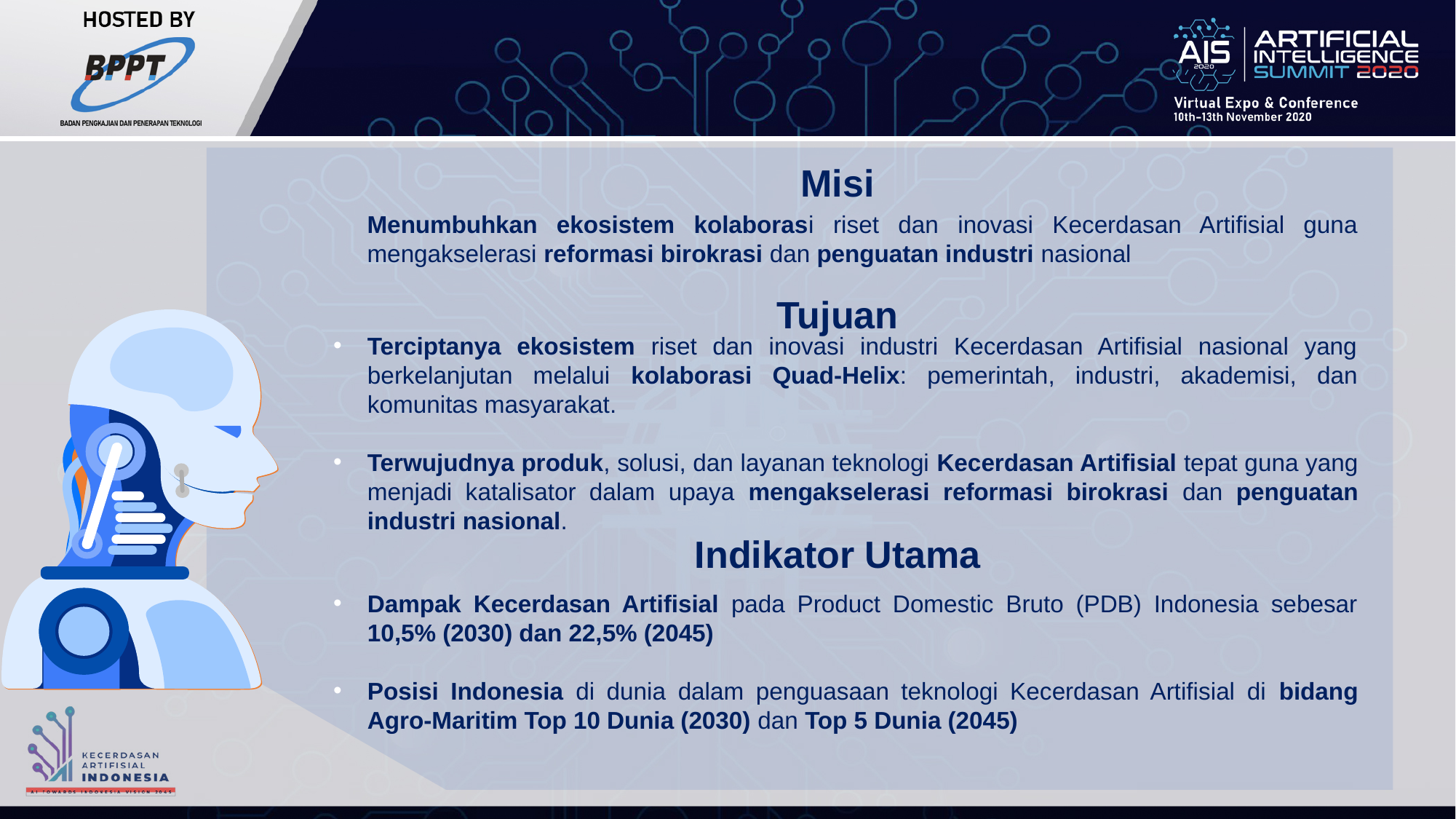

Misi
Menumbuhkan ekosistem kolaborasi riset dan inovasi Kecerdasan Artifisial guna mengakselerasi reformasi birokrasi dan penguatan industri nasional
Tujuan

Terciptanya ekosistem riset dan inovasi industri Kecerdasan Artifisial nasional yang berkelanjutan melalui kolaborasi Quad-Helix: pemerintah, industri, akademisi, dan komunitas masyarakat.

Terwujudnya produk, solusi, dan layanan teknologi Kecerdasan Artifisial tepat guna yang menjadi katalisator dalam upaya mengakselerasi reformasi birokrasi dan penguatan industri nasional.
Indikator Utama
Dampak Kecerdasan Artifisial pada Product Domestic Bruto (PDB) Indonesia sebesar 10,5% (2030) dan 22,5% (2045)

Posisi Indonesia di dunia dalam penguasaan teknologi Kecerdasan Artifisial di bidang Agro-Maritim Top 10 Dunia (2030) dan Top 5 Dunia (2045)